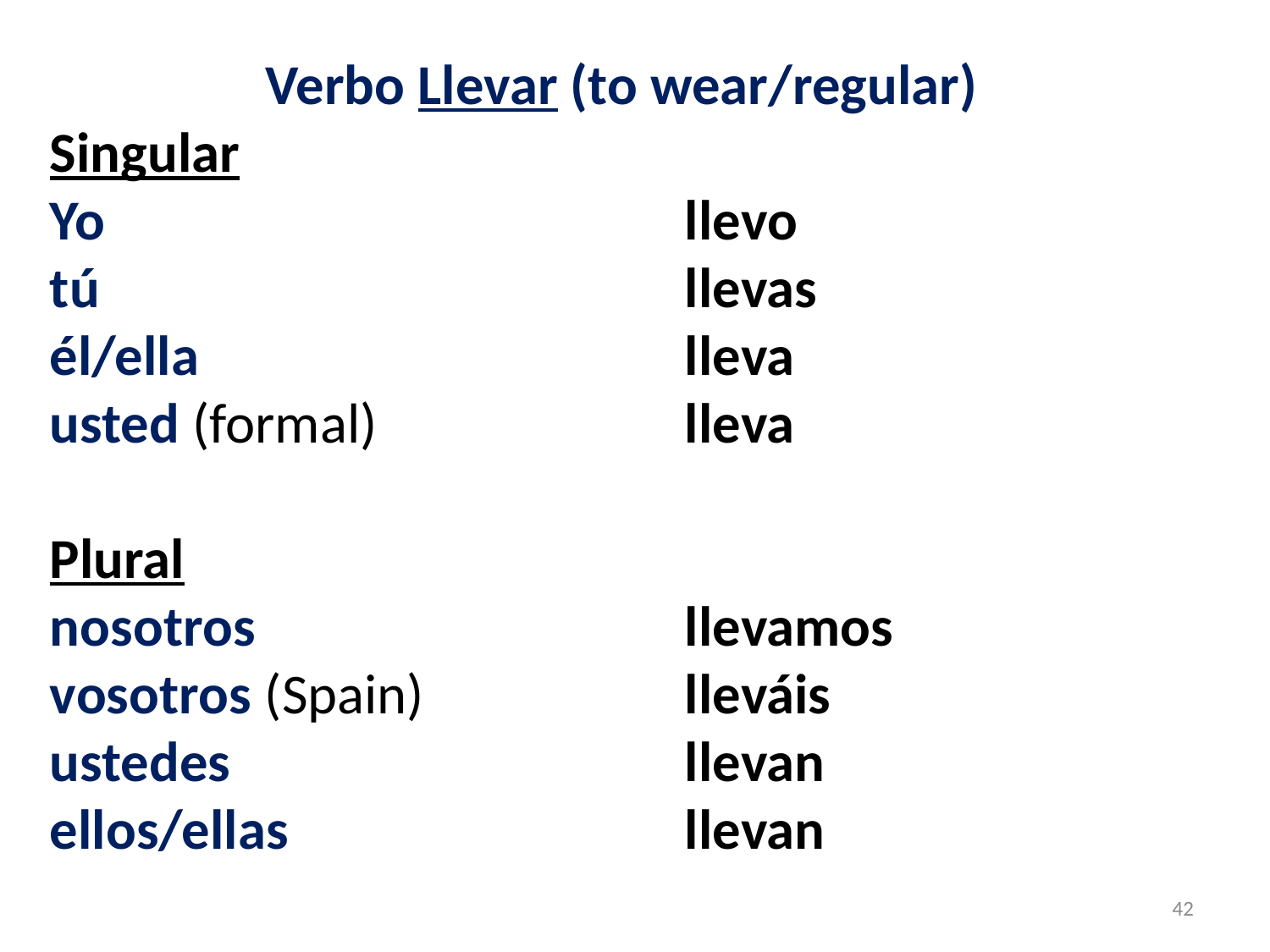

Verbo Llevar (to wear/regular)
Singular
Yo					llevo
tú					llevas
él/ella				lleva
usted (formal)			lleva

Plural
nosotros				llevamos
vosotros (Spain)		 	lleváis
ustedes				llevan
ellos/ellas				llevan

42